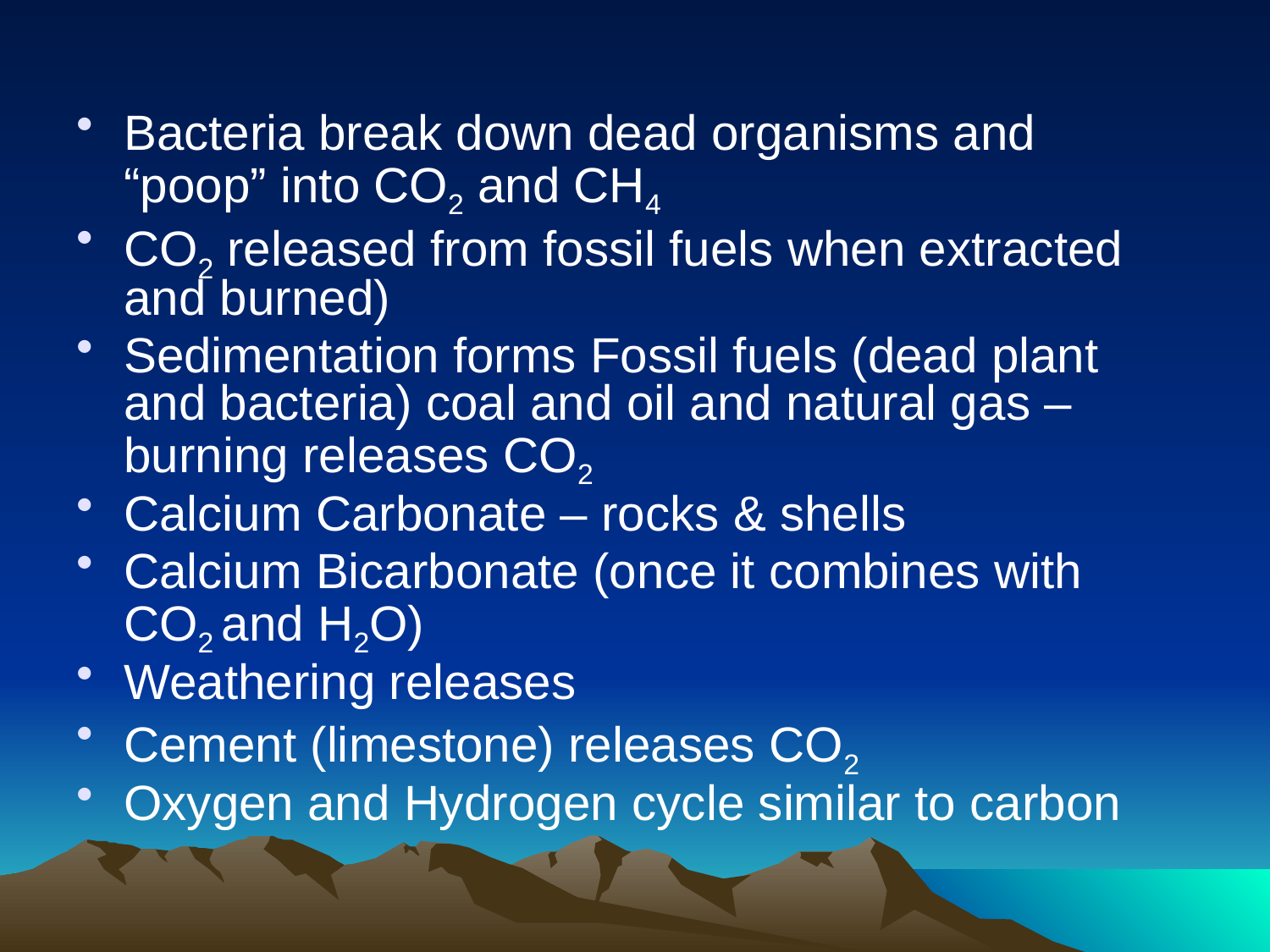

Bacteria break down dead organisms and “poop” into CO2 and CH4
CO2 released from fossil fuels when extracted and burned)
Sedimentation forms Fossil fuels (dead plant and bacteria) coal and oil and natural gas – burning releases CO2
Calcium Carbonate – rocks & shells
Calcium Bicarbonate (once it combines with CO2 and H2O)
Weathering releases
Cement (limestone) releases CO2
Oxygen and Hydrogen cycle similar to carbon